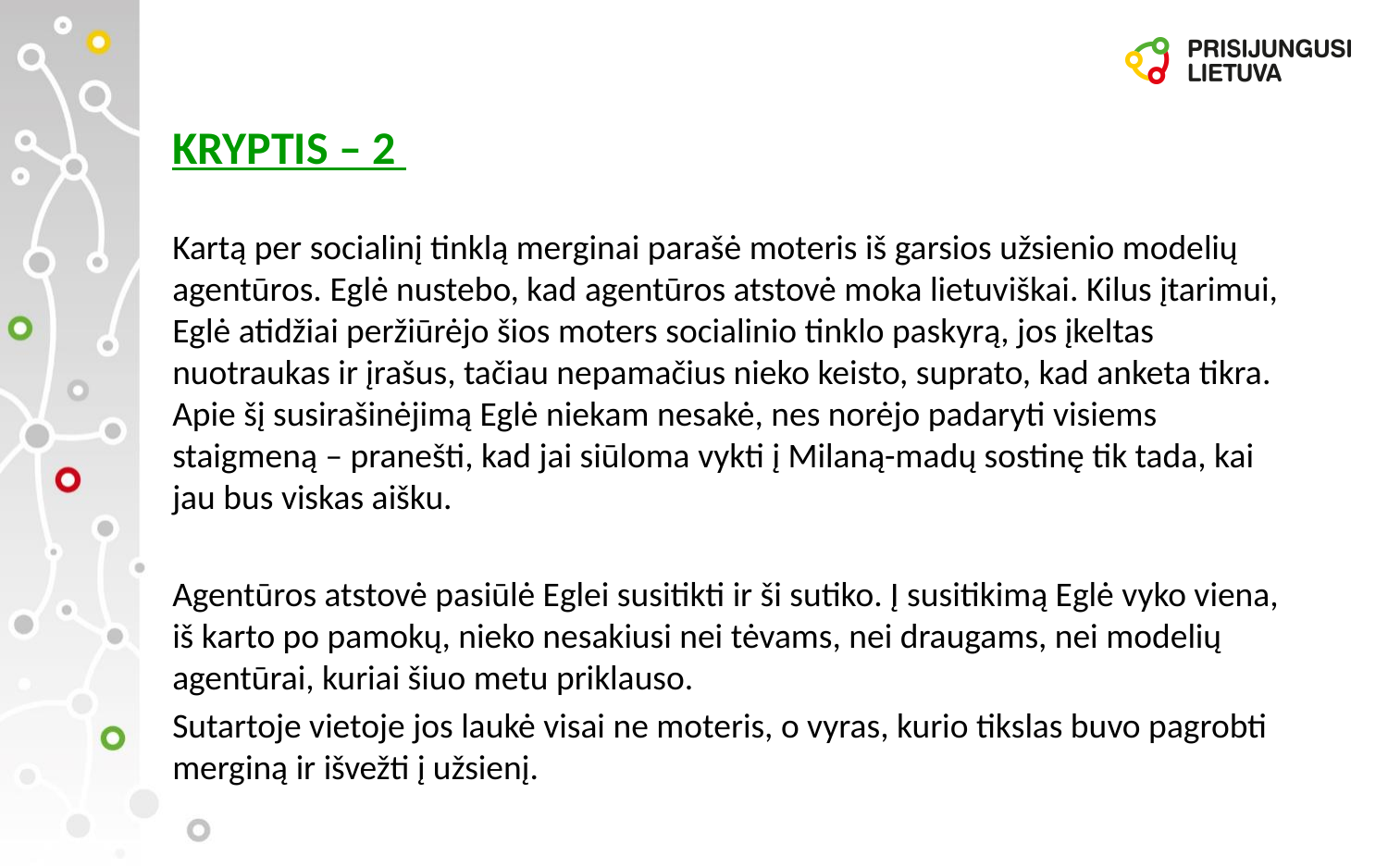

# KRYPTIS – 2
Kartą per socialinį tinklą merginai parašė moteris iš garsios užsienio modelių agentūros. Eglė nustebo, kad agentūros atstovė moka lietuviškai. Kilus įtarimui, Eglė atidžiai peržiūrėjo šios moters socialinio tinklo paskyrą, jos įkeltas nuotraukas ir įrašus, tačiau nepamačius nieko keisto, suprato, kad anketa tikra. Apie šį susirašinėjimą Eglė niekam nesakė, nes norėjo padaryti visiems staigmeną – pranešti, kad jai siūloma vykti į Milaną-madų sostinę tik tada, kai jau bus viskas aišku.

Agentūros atstovė pasiūlė Eglei susitikti ir ši sutiko. Į susitikimą Eglė vyko viena, iš karto po pamokų, nieko nesakiusi nei tėvams, nei draugams, nei modelių agentūrai, kuriai šiuo metu priklauso.
Sutartoje vietoje jos laukė visai ne moteris, o vyras, kurio tikslas buvo pagrobti merginą ir išvežti į užsienį.